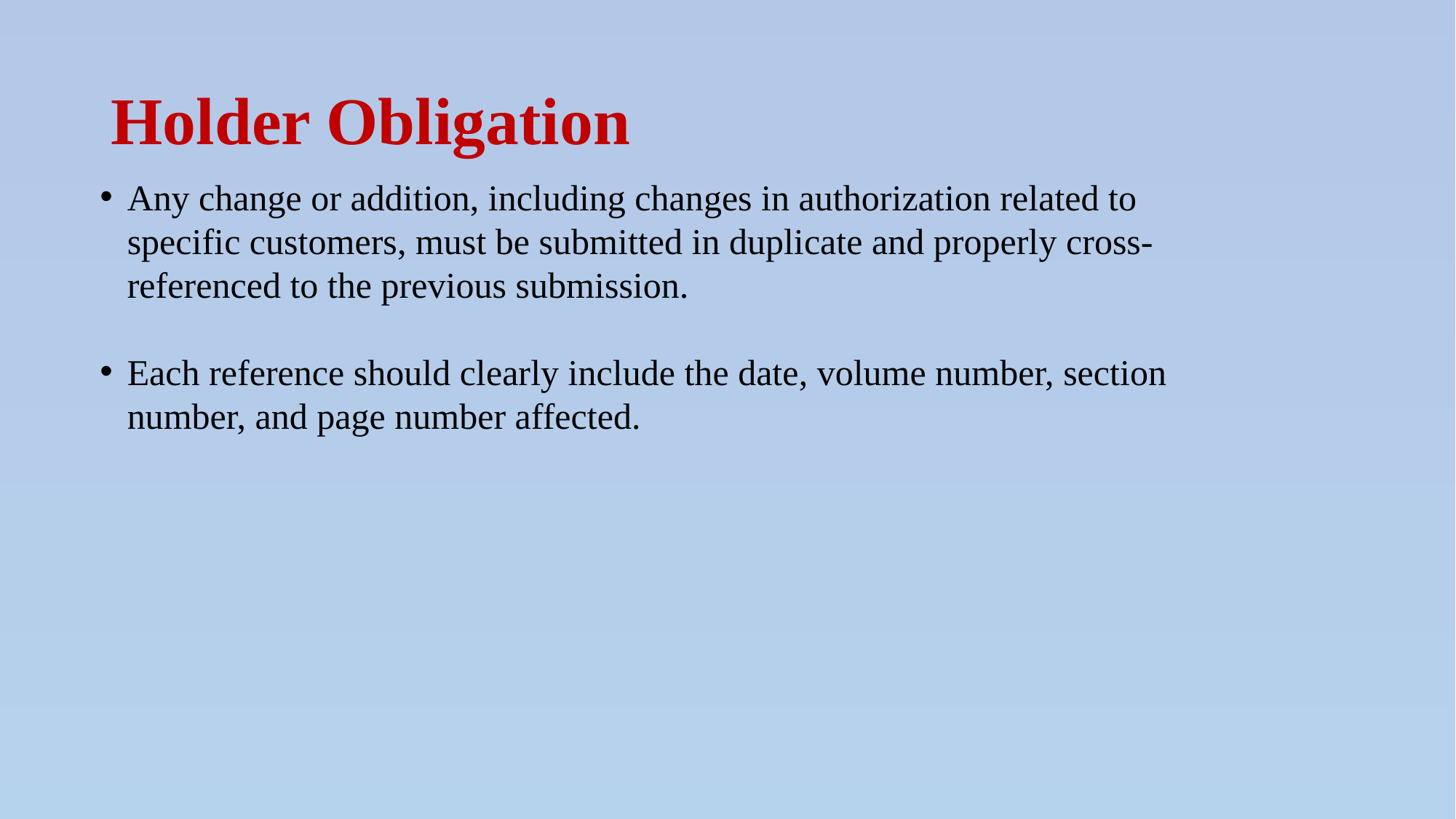

# Holder Obligation
Any change or addition, including changes in authorization related to specific customers, must be submitted in duplicate and properly cross-referenced to the previous submission.

Each reference should clearly include the date, volume number, section number, and page number affected.